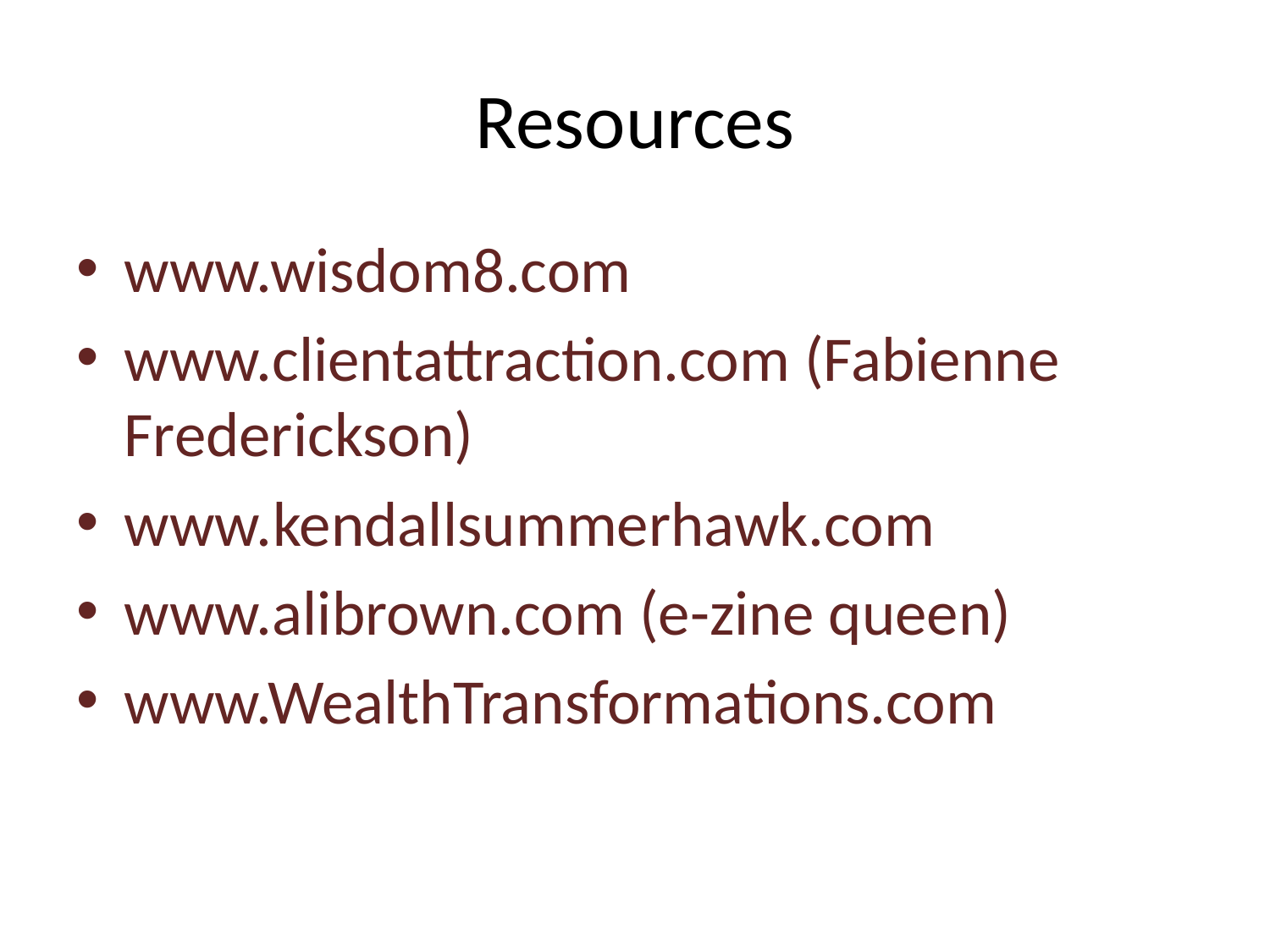

# Resources
www.wisdom8.com
www.clientattraction.com (Fabienne Frederickson)
www.kendallsummerhawk.com
www.alibrown.com (e-zine queen)
www.WealthTransformations.com